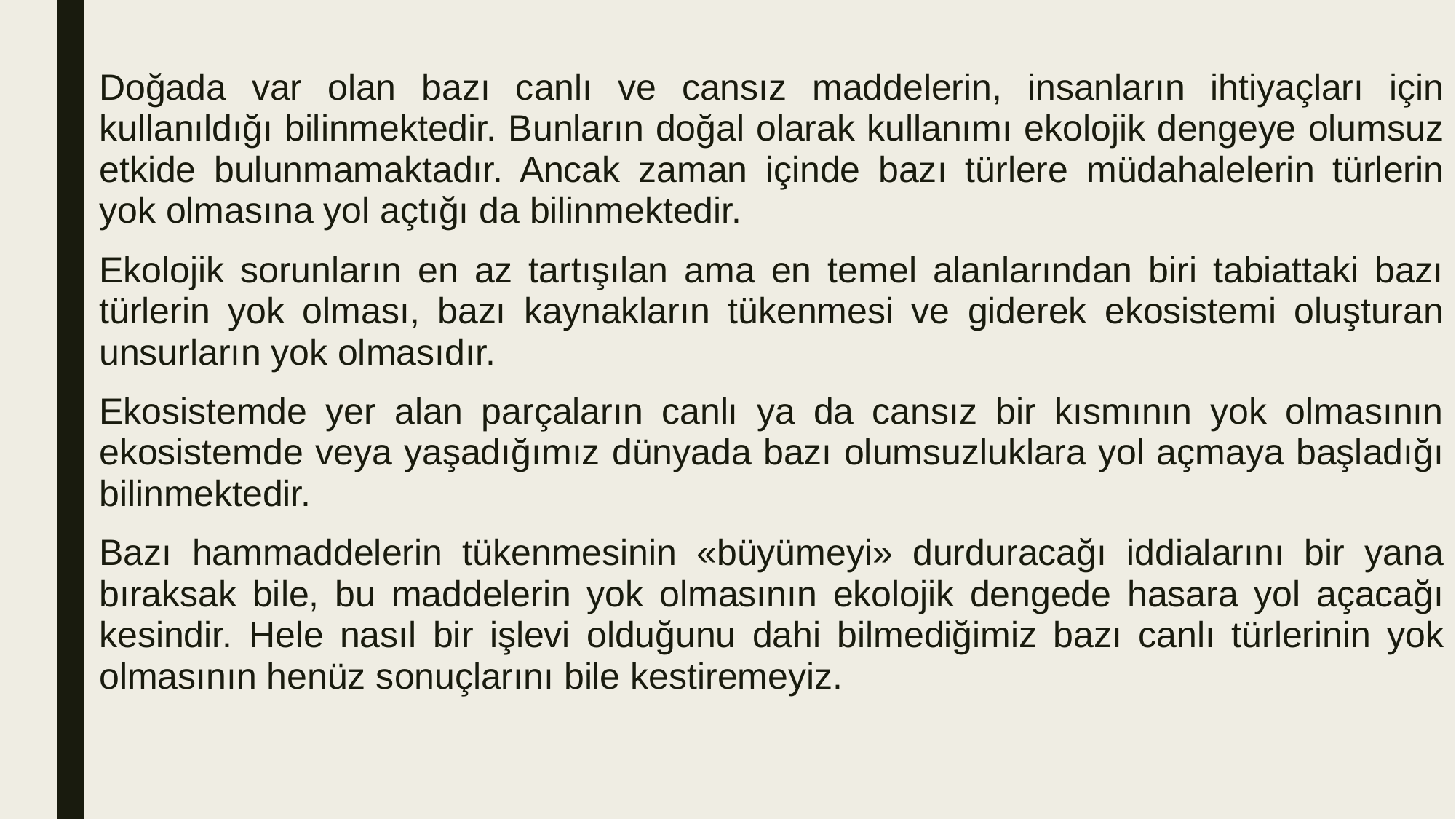

Doğada var olan bazı canlı ve cansız maddelerin, insanların ihtiyaçları için kullanıldığı bilinmektedir. Bunların doğal olarak kullanımı ekolojik dengeye olumsuz etkide bulunmamaktadır. Ancak zaman içinde bazı türlere müdahalelerin türlerin yok olmasına yol açtığı da bilinmektedir.
Ekolojik sorunların en az tartışılan ama en temel alanlarından biri tabiattaki bazı türlerin yok olması, bazı kaynakların tükenmesi ve giderek ekosistemi oluşturan unsurların yok olmasıdır.
Ekosistemde yer alan parçaların canlı ya da cansız bir kısmının yok olmasının ekosistemde veya yaşadığımız dünyada bazı olumsuzluklara yol açmaya başladığı bilinmektedir.
Bazı hammaddelerin tükenmesinin «büyümeyi» durduracağı iddialarını bir yana bıraksak bile, bu maddelerin yok olmasının ekolojik dengede hasara yol açacağı kesindir. Hele nasıl bir işlevi olduğunu dahi bilmediğimiz bazı canlı türlerinin yok olmasının henüz sonuçlarını bile kestiremeyiz.